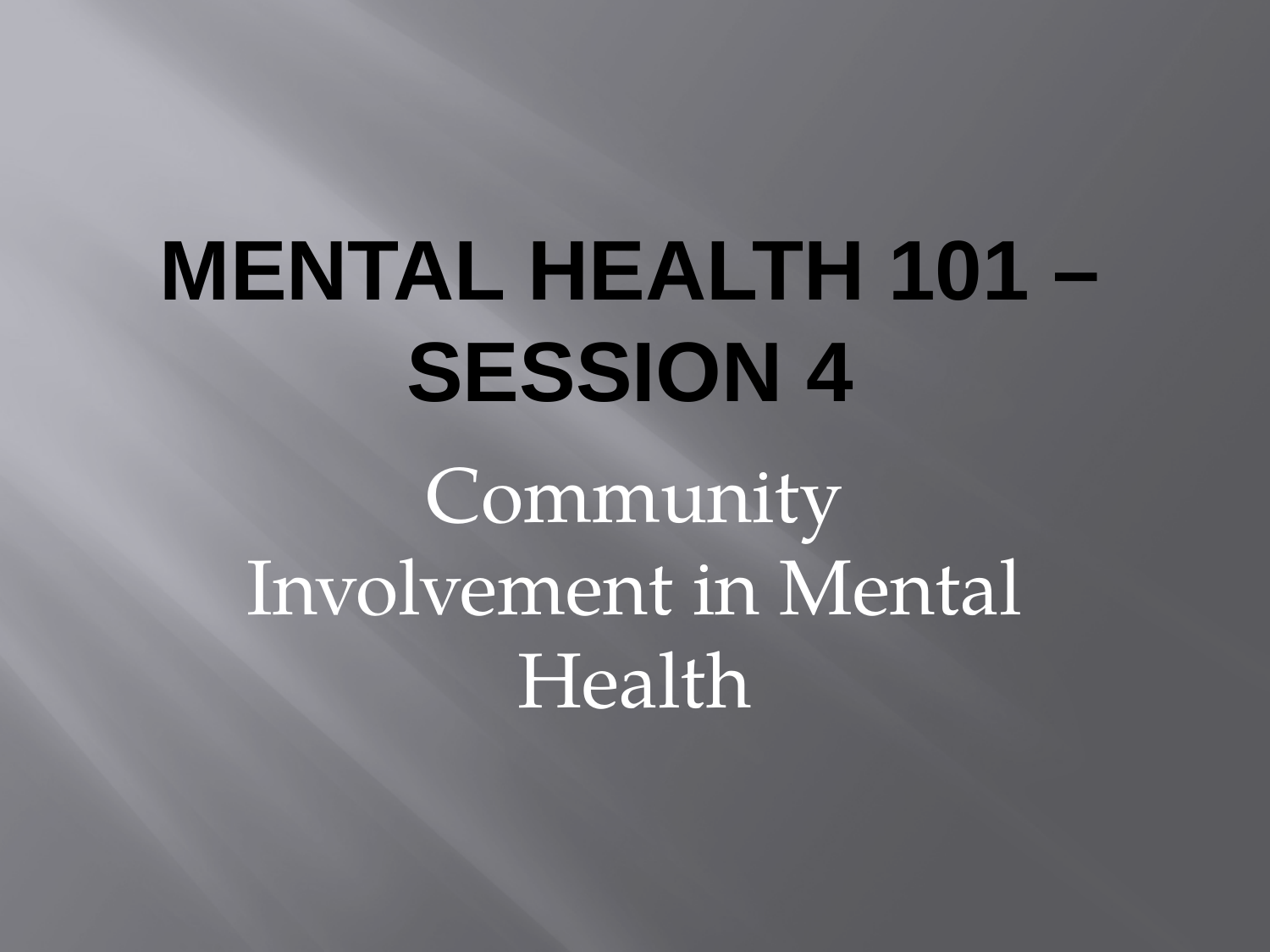

# Mental Health 101 – Session 4
Community Involvement in Mental Health